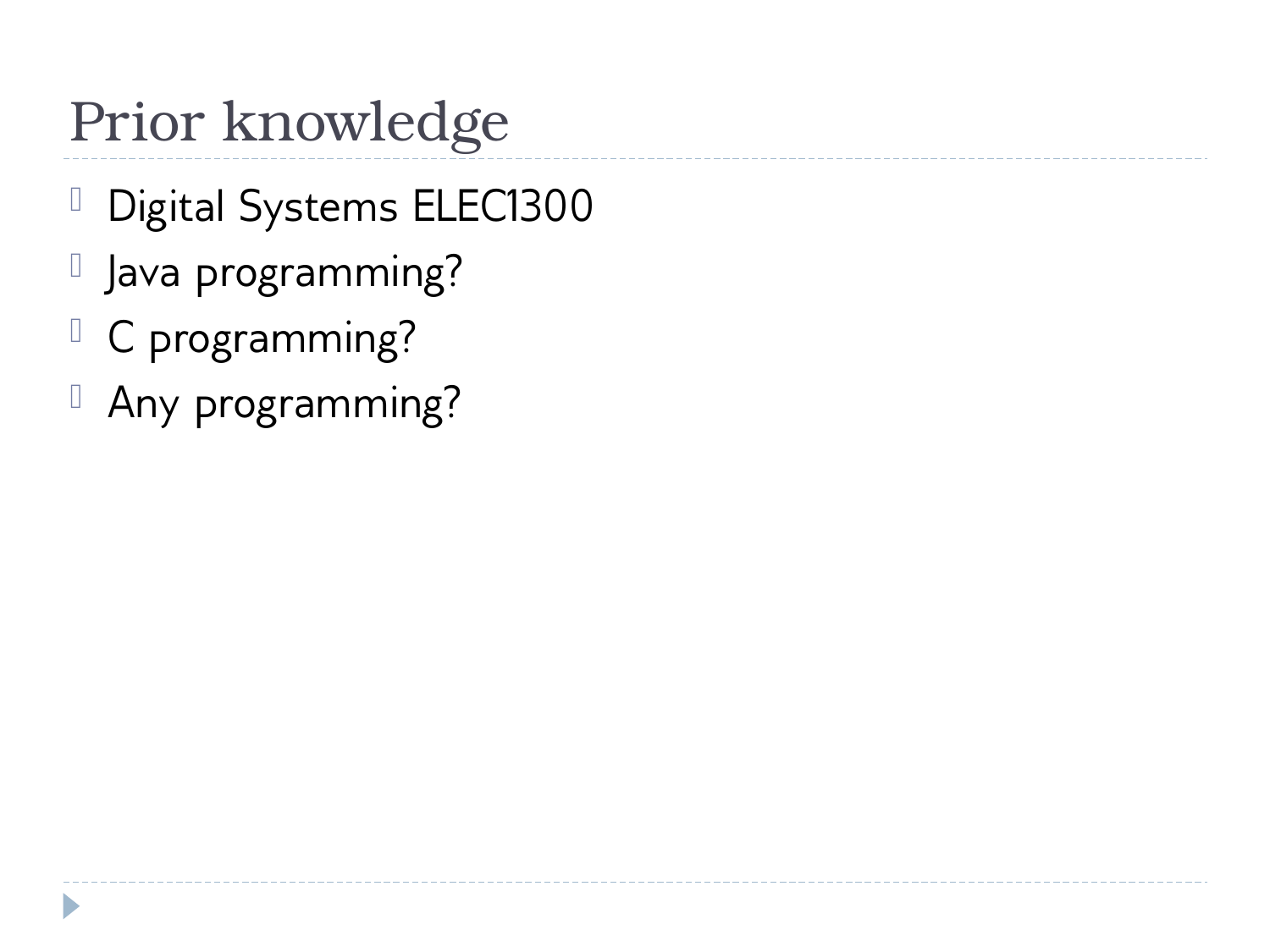

# Prior knowledge
Digital Systems ELEC1300
Java programming?
C programming?
Any programming?
3